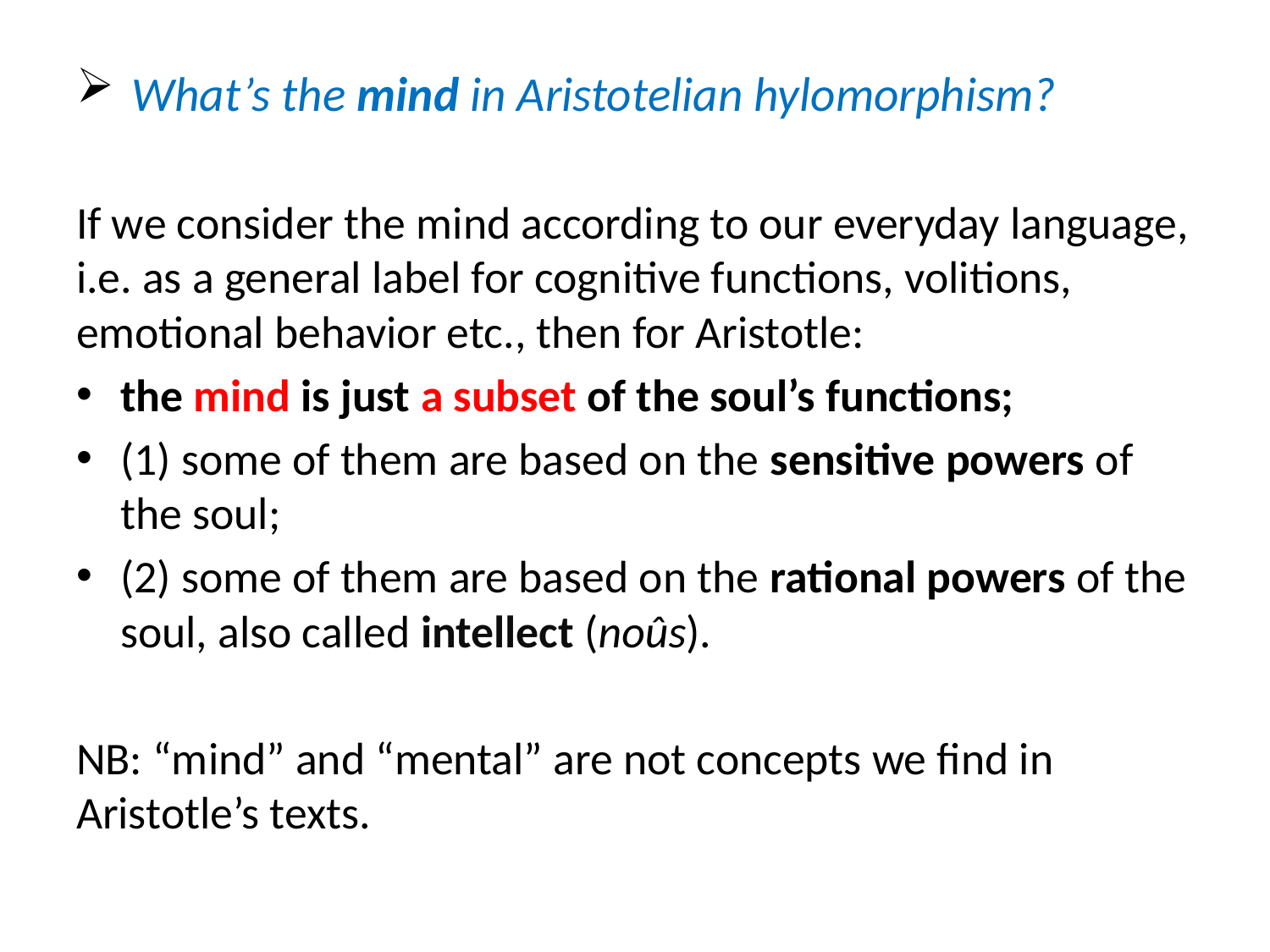

What’s the mind in Aristotelian hylomorphism?

If we consider the mind according to our everyday language, i.e. as a general label for cognitive functions, volitions, emotional behavior etc., then for Aristotle:
the mind is just a subset of the soul’s functions;
(1) some of them are based on the sensitive powers of the soul;
(2) some of them are based on the rational powers of the soul, also called intellect (noûs).

NB: “mind” and “mental” are not concepts we find in Aristotle’s texts.